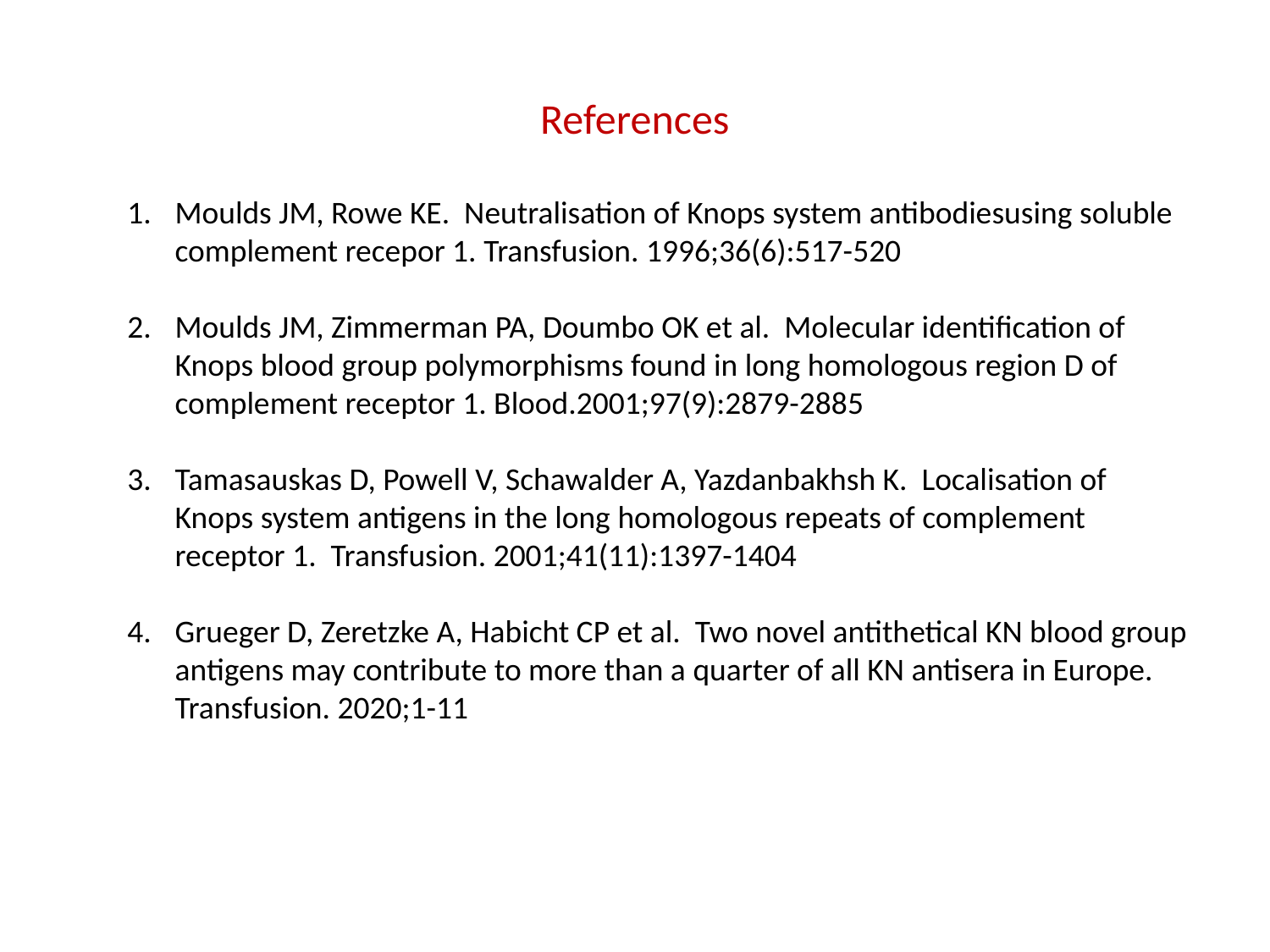

# References
Moulds JM, Rowe KE.  Neutralisation of Knops system antibodiesusing soluble complement recepor 1. Transfusion. 1996;36(6):517-520

Moulds JM, Zimmerman PA, Doumbo OK et al.  Molecular identification of Knops blood group polymorphisms found in long homologous region D of complement receptor 1. Blood.2001;97(9):2879-2885

Tamasauskas D, Powell V, Schawalder A, Yazdanbakhsh K.  Localisation of Knops system antigens in the long homologous repeats of complement receptor 1.  Transfusion. 2001;41(11):1397-1404

Grueger D, Zeretzke A, Habicht CP et al.  Two novel antithetical KN blood group antigens may contribute to more than a quarter of all KN antisera in Europe.  Transfusion. 2020;1-11